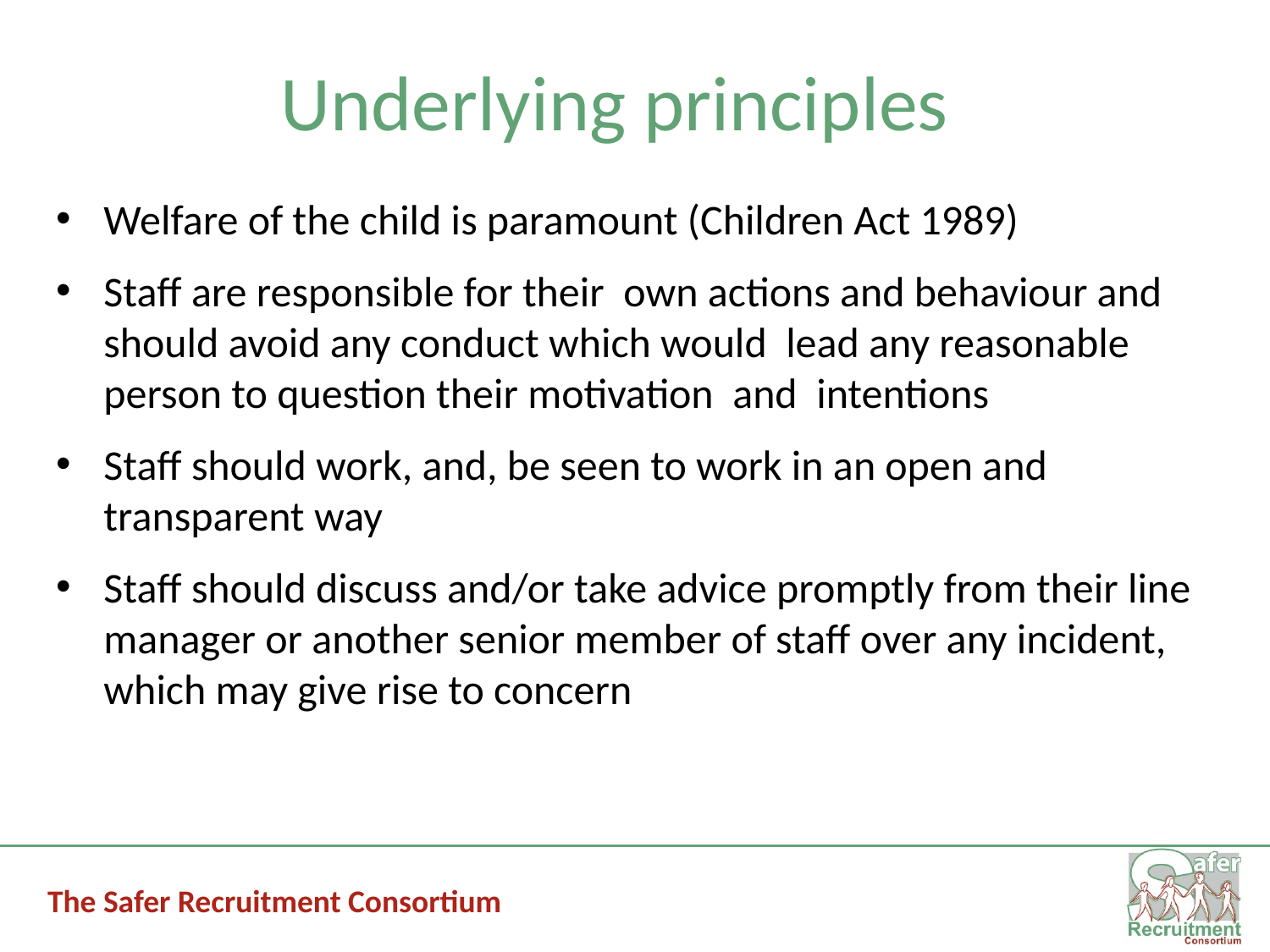

# Underlying principles
Welfare of the child is paramount (Children Act 1989)
Staff are responsible for their  own actions and behaviour and should avoid any conduct which would  lead any reasonable person to question their motivation  and  intentions
Staff should work, and, be seen to work in an open and transparent way
Staff should discuss and/or take advice promptly from their line manager or another senior member of staff over any incident, which may give rise to concern